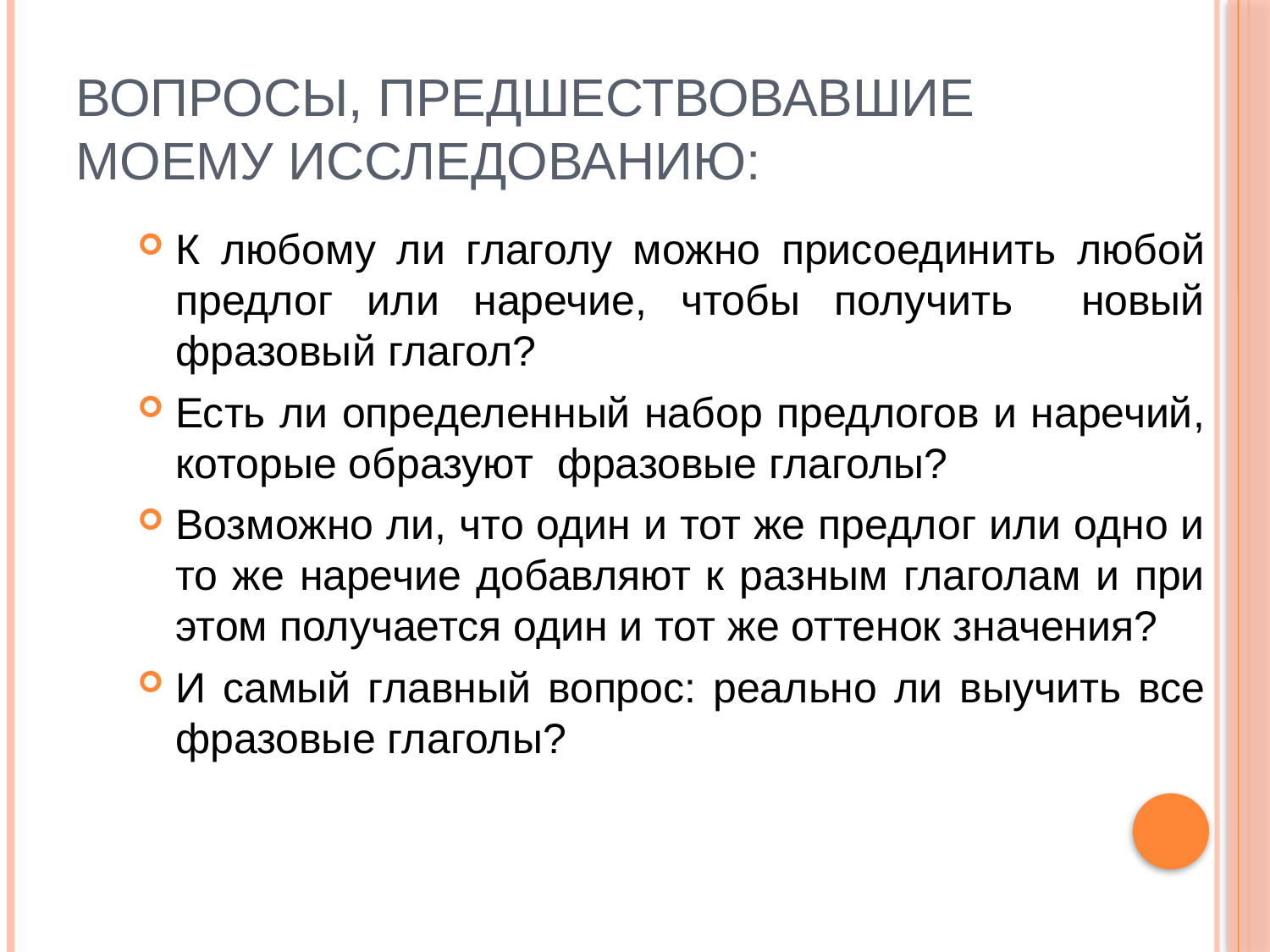

# Вопросы, предшествовавшие моему исследованию:
К любому ли глаголу можно присоединить любой предлог или наречие, чтобы получить  новый фразовый глагол?
Есть ли определенный набор предлогов и наречий, которые образуют  фразовые глаголы?
Возможно ли, что один и тот же предлог или одно и то же наречие добавляют к разным глаголам и при этом получается один и тот же оттенок значения?
И самый главный вопрос: реально ли выучить все фразовые глаголы?